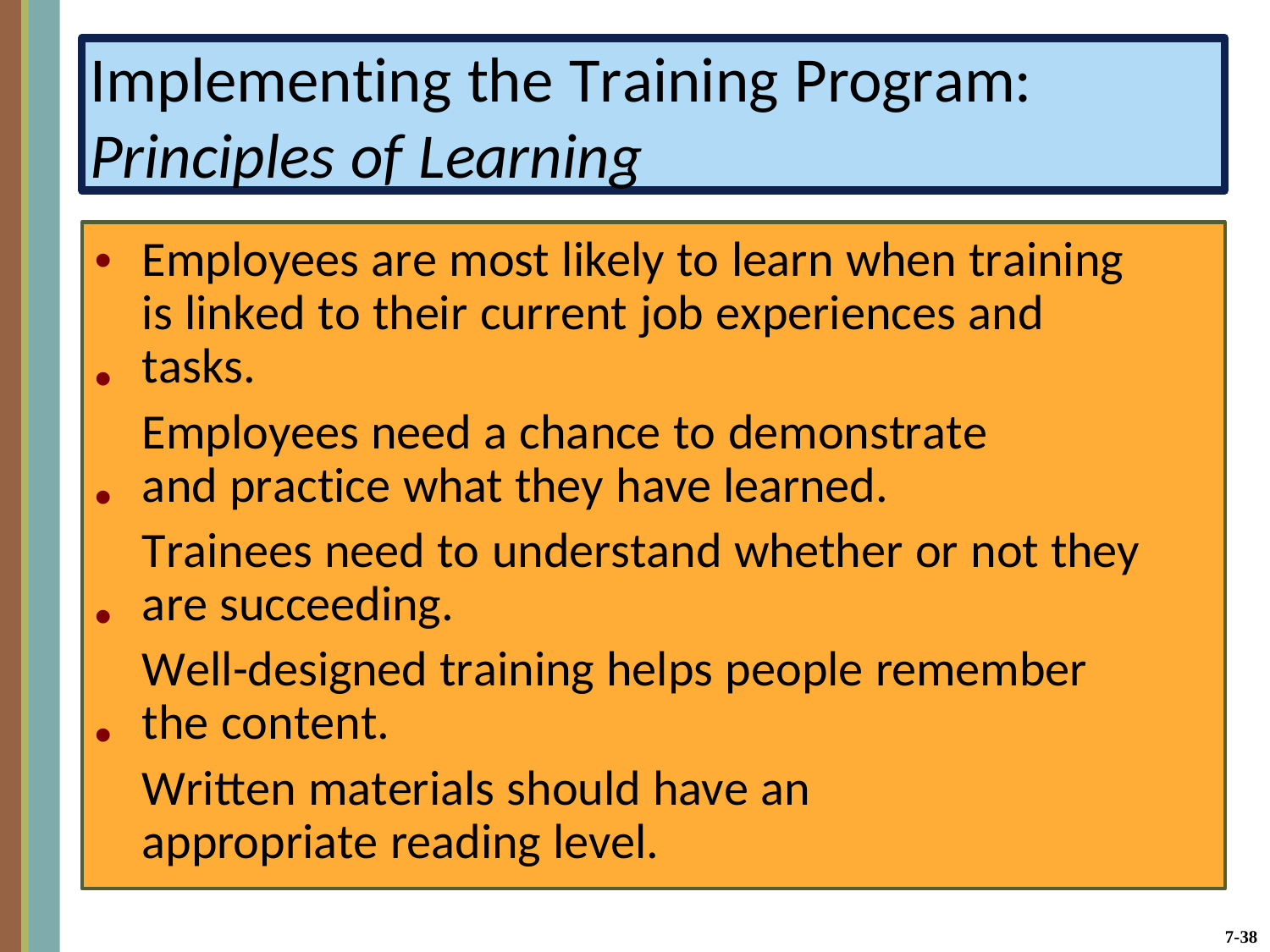

Implementing the Training Program:
Principles of Learning

•
Employees are most likely to learn when training is linked to their current job experiences and tasks.
Employees need a chance to demonstrate and practice what they have learned.
Trainees need to understand whether or not they are succeeding.
Well-designed training helps people remember the content.
Written materials should have an appropriate reading level.
•
•
•
•
7-38